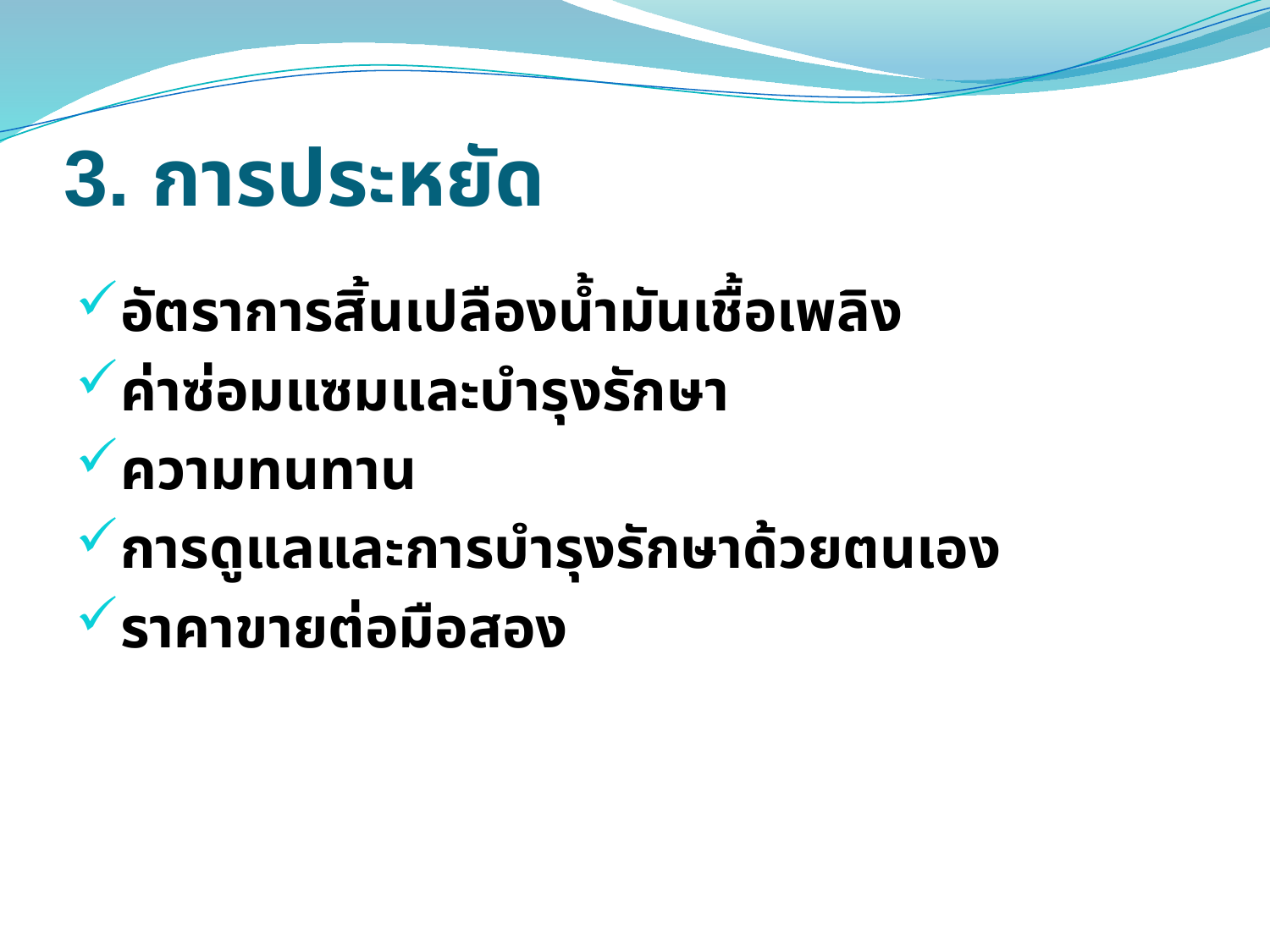

# 3. การประหยัด
อัตราการสิ้นเปลืองน้ำมันเชื้อเพลิง
ค่าซ่อมแซมและบำรุงรักษา
ความทนทาน
การดูแลและการบำรุงรักษาด้วยตนเอง
ราคาขายต่อมือสอง